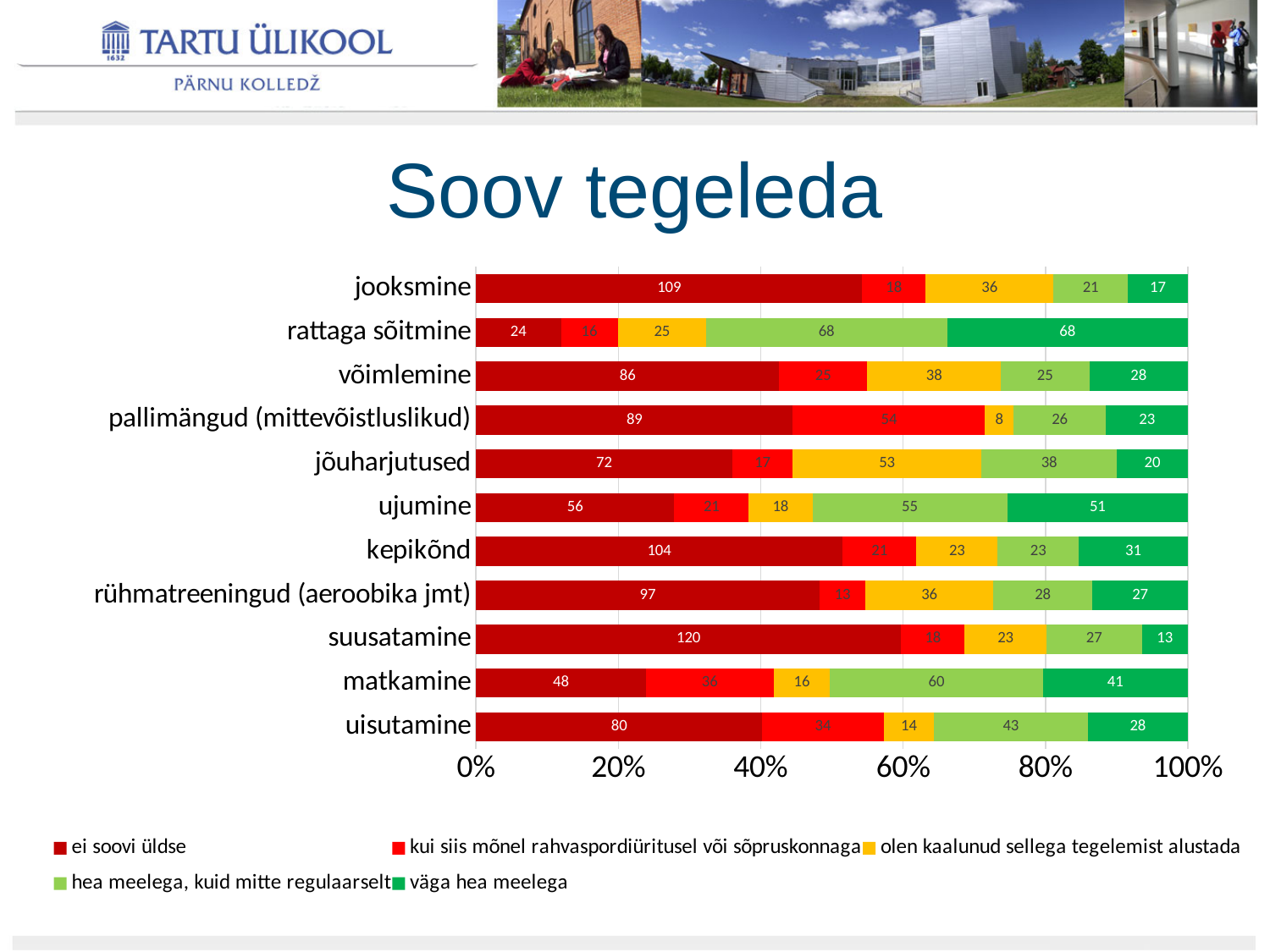

# Soov tegeleda

### Chart

| Category | ei soovi üldse | kui siis mõnel rahvaspordiüritusel või sõpruskonnaga | olen kaalunud sellega tegelemist alustada | hea meelega, kuid mitte regulaarselt | väga hea meelega |
|---|---|---|---|---|---|
| jooksmine | 109.0 | 18.0 | 36.0 | 21.0 | 17.0 |
| rattaga sõitmine | 24.0 | 16.0 | 25.0 | 68.0 | 68.0 |
| võimlemine | 86.0 | 25.0 | 38.0 | 25.0 | 28.0 |
| pallimängud (mittevõistluslikud) | 89.0 | 54.0 | 8.0 | 26.0 | 23.0 |
| jõuharjutused | 72.0 | 17.0 | 53.0 | 38.0 | 20.0 |
| ujumine | 56.0 | 21.0 | 18.0 | 55.0 | 51.0 |
| kepikõnd | 104.0 | 21.0 | 23.0 | 23.0 | 31.0 |
| rühmatreeningud (aeroobika jmt) | 97.0 | 13.0 | 36.0 | 28.0 | 27.0 |
| suusatamine | 120.0 | 18.0 | 23.0 | 27.0 | 13.0 |
| matkamine | 48.0 | 36.0 | 16.0 | 60.0 | 41.0 |
| uisutamine | 80.0 | 34.0 | 14.0 | 43.0 | 28.0 |